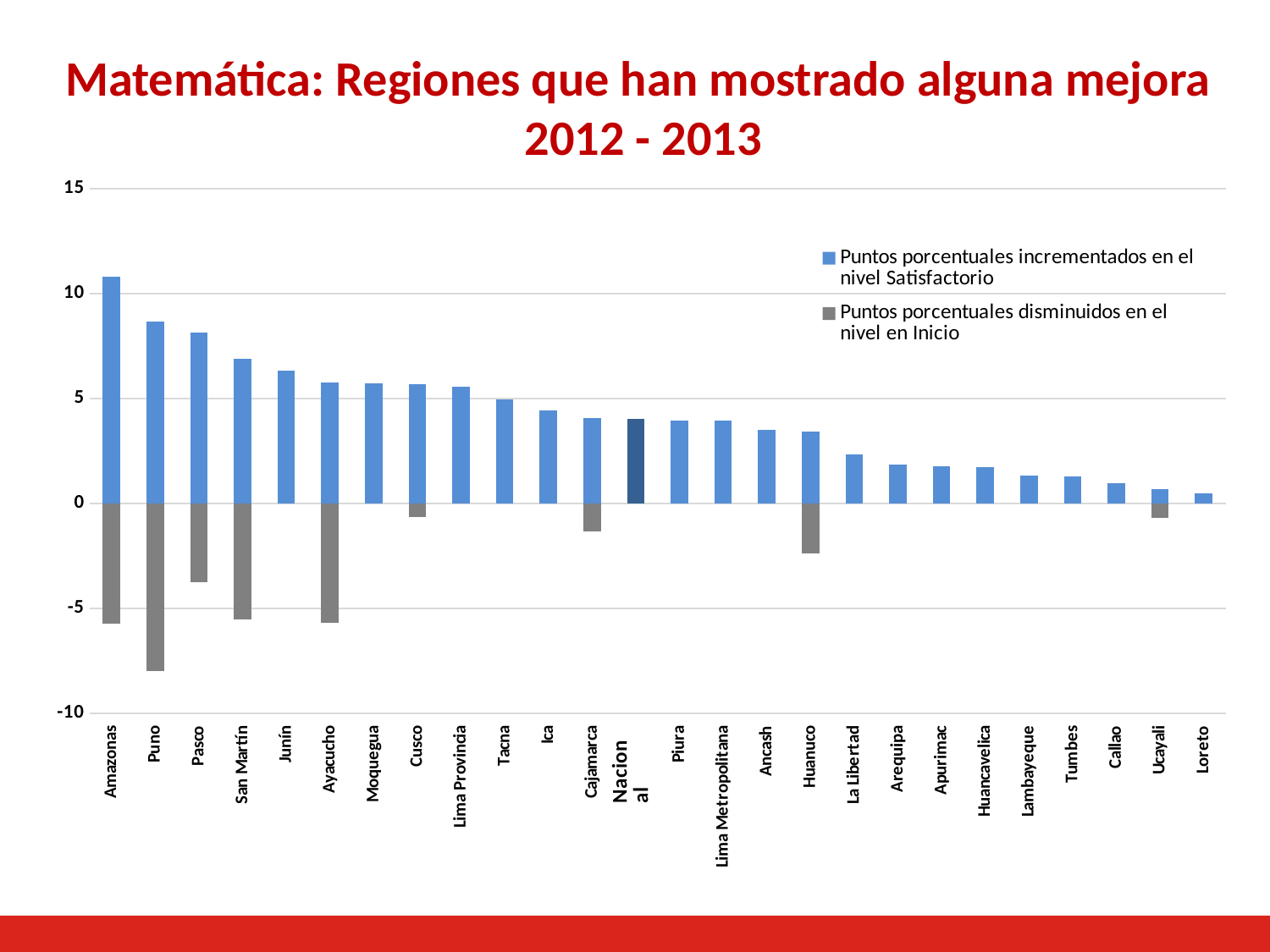

Matemática: Regiones que han mostrado alguna mejora
2012 - 2013

### Chart

| Category | Puntos porcentuales disminuidos en el nivel en Inicio | Puntos porcentuales incrementados en el nivel Satisfactorio |
|---|---|---|
| Amazonas | -5.719170031673755 | 10.82174612612554 |
| Puno | -7.98876998859155 | 8.68303555573305 |
| Pasco | -3.726414859938167 | 8.150416904792605 |
| San Martín | -5.51628196647689 | 6.916999638213132 |
| Junín | None | 6.338322872289654 |
| Ayacucho | -5.666028322219049 | 5.754916925115488 |
| Moquegua | None | 5.726947123523793 |
| Cusco | -0.652794676083538 | 5.668422461672694 |
| Lima Provincia | None | 5.552951557008925 |
| Tacna | None | 4.957195068309737 |
| Ica | None | 4.43420742478757 |
| Cajamarca | -1.334842303076485 | 4.05837950743993 |
| Nacional | None | 4.022635307017934 |
| Piura | None | 3.953248575667441 |
| Lima Metropolitana | None | 3.938157286992308 |
| Ancash | None | 3.530273810999211 |
| Huanuco | -2.362389425290658 | 3.440468252513492 |
| La Libertad | None | 2.324544493721365 |
| Arequipa | None | 1.841951469954346 |
| Apurimac | None | 1.768728014241882 |
| Huancavelica | None | 1.753523838205687 |
| Lambayeque | None | 1.337978026910772 |
| Tumbes | None | 1.287660136222962 |
| Callao | None | 0.969502296903848 |
| Ucayali | -0.678970665920687 | 0.693441763438297 |
| Loreto | None | 0.490640765408375 |